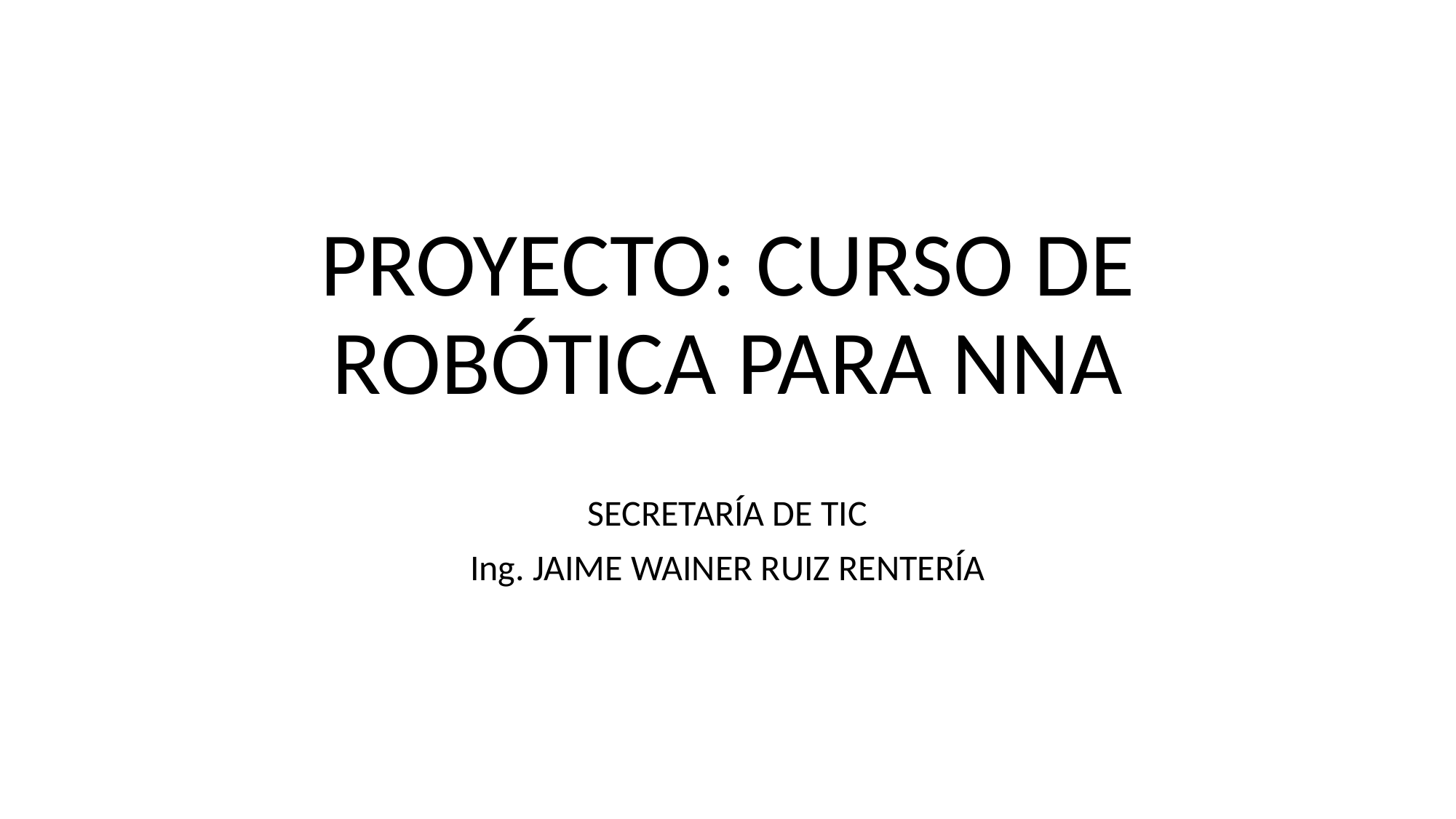

# PROYECTO: CURSO DE ROBÓTICA PARA NNA

SECRETARÍA DE TIC
Ing. JAIME WAINER RUIZ RENTERÍA